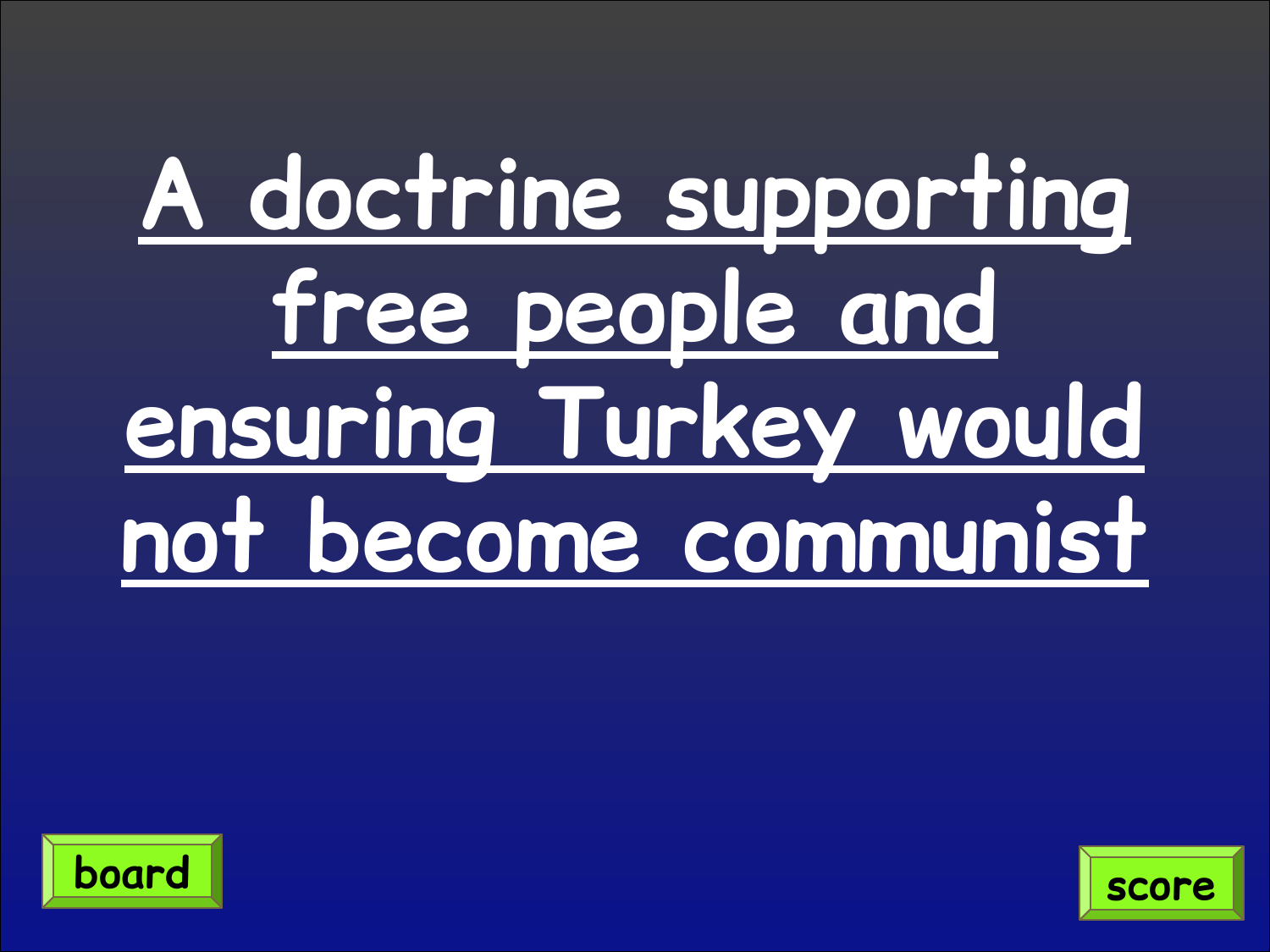

A doctrine supporting free people and ensuring Turkey would not become communist
board
score